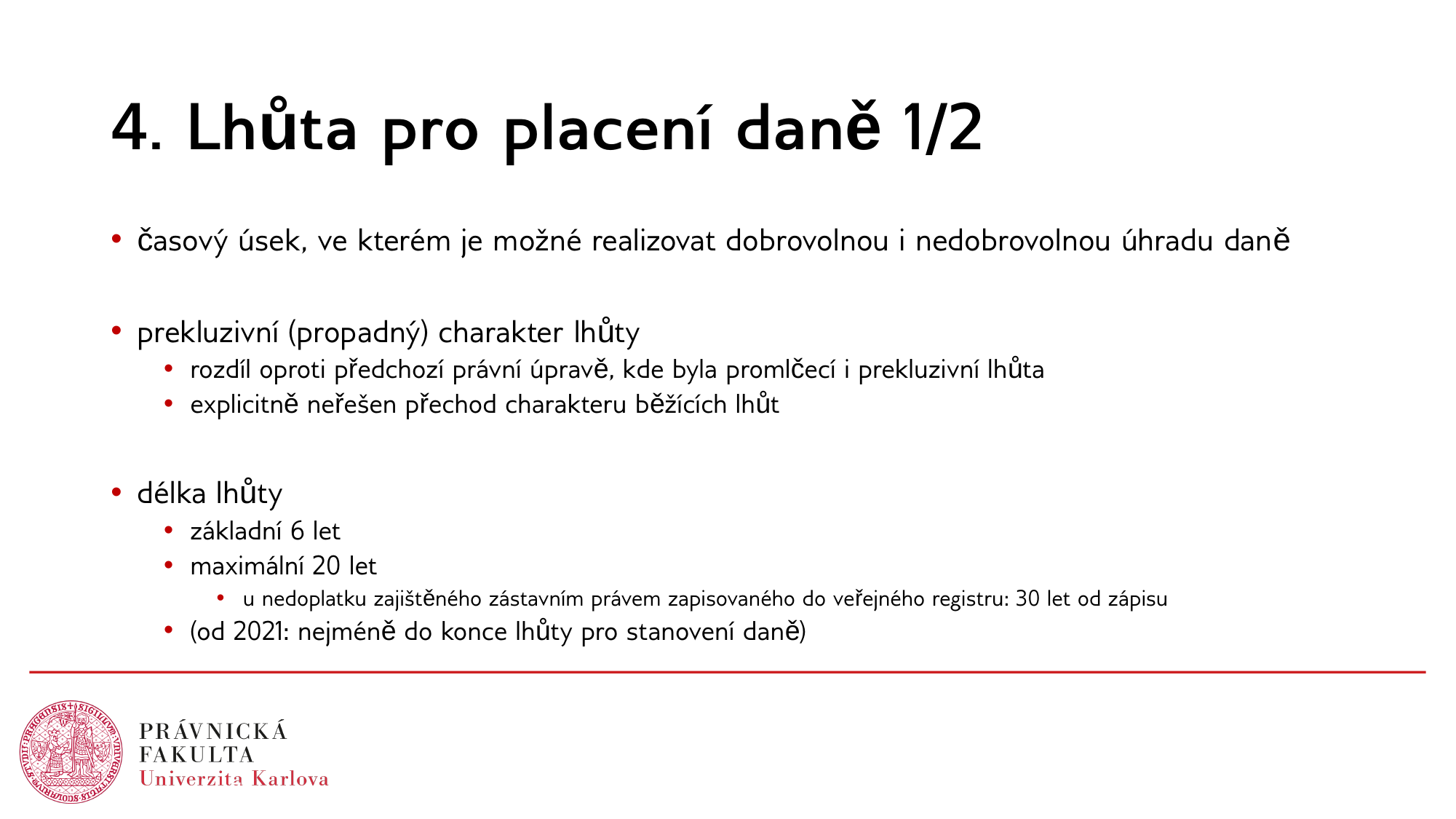

# 4. Lhůta pro placení daně 1/2
časový úsek, ve kterém je možné realizovat dobrovolnou i nedobrovolnou úhradu daně

prekluzivní (propadný) charakter lhůty
rozdíl oproti předchozí právní úpravě, kde byla promlčecí i prekluzivní lhůta
explicitně neřešen přechod charakteru běžících lhůt

délka lhůty
základní 6 let
maximální 20 let
u nedoplatku zajištěného zástavním právem zapisovaného do veřejného registru: 30 let od zápisu
(od 2021: nejméně do konce lhůty pro stanovení daně)

7